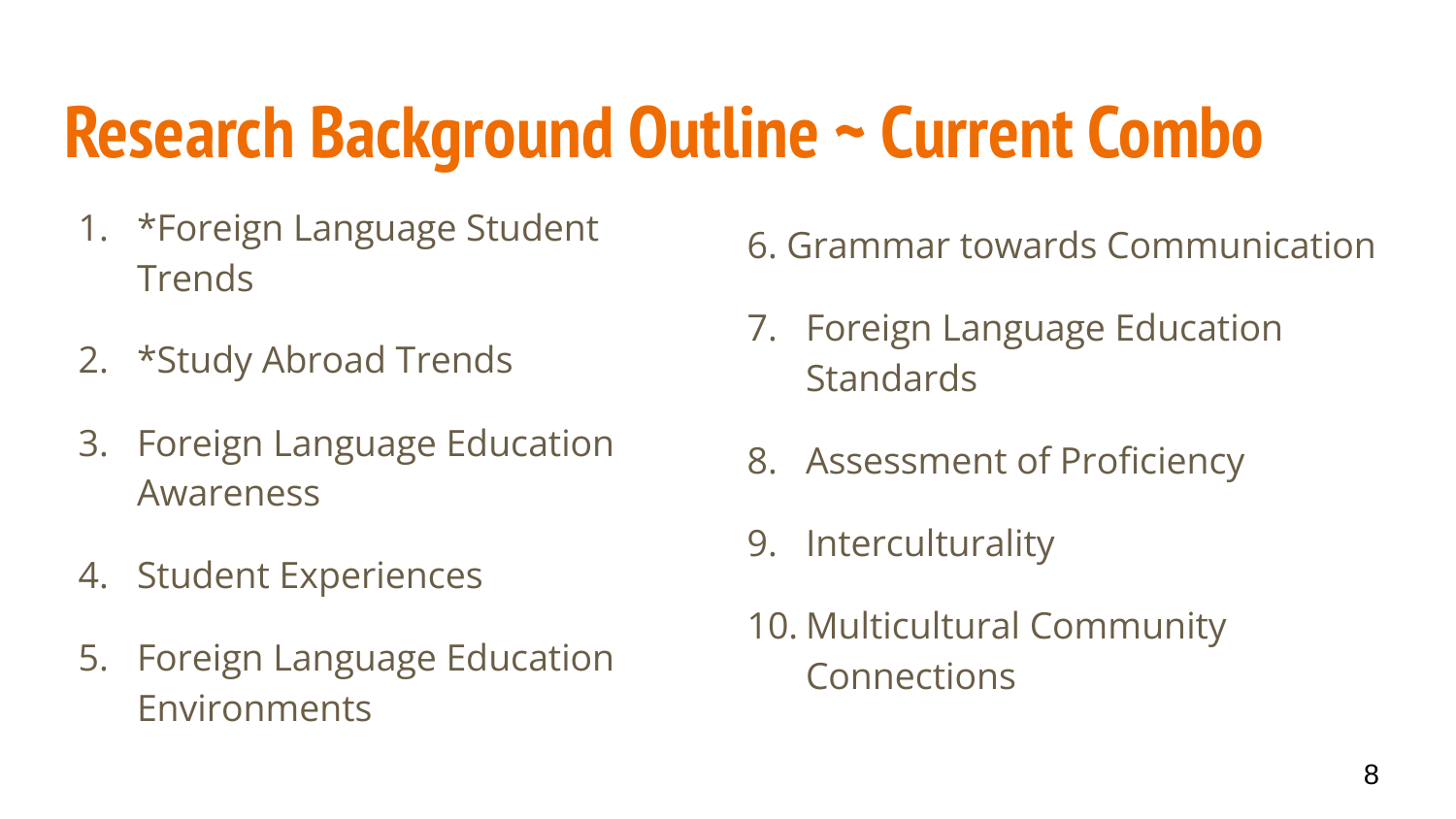

# Research Background Outline ~ Current Combo
*Foreign Language Student Trends
*Study Abroad Trends
Foreign Language Education Awareness
Student Experiences
Foreign Language Education Environments
6. Grammar towards Communication
Foreign Language Education Standards
Assessment of Proficiency
Interculturality
Multicultural Community Connections
8